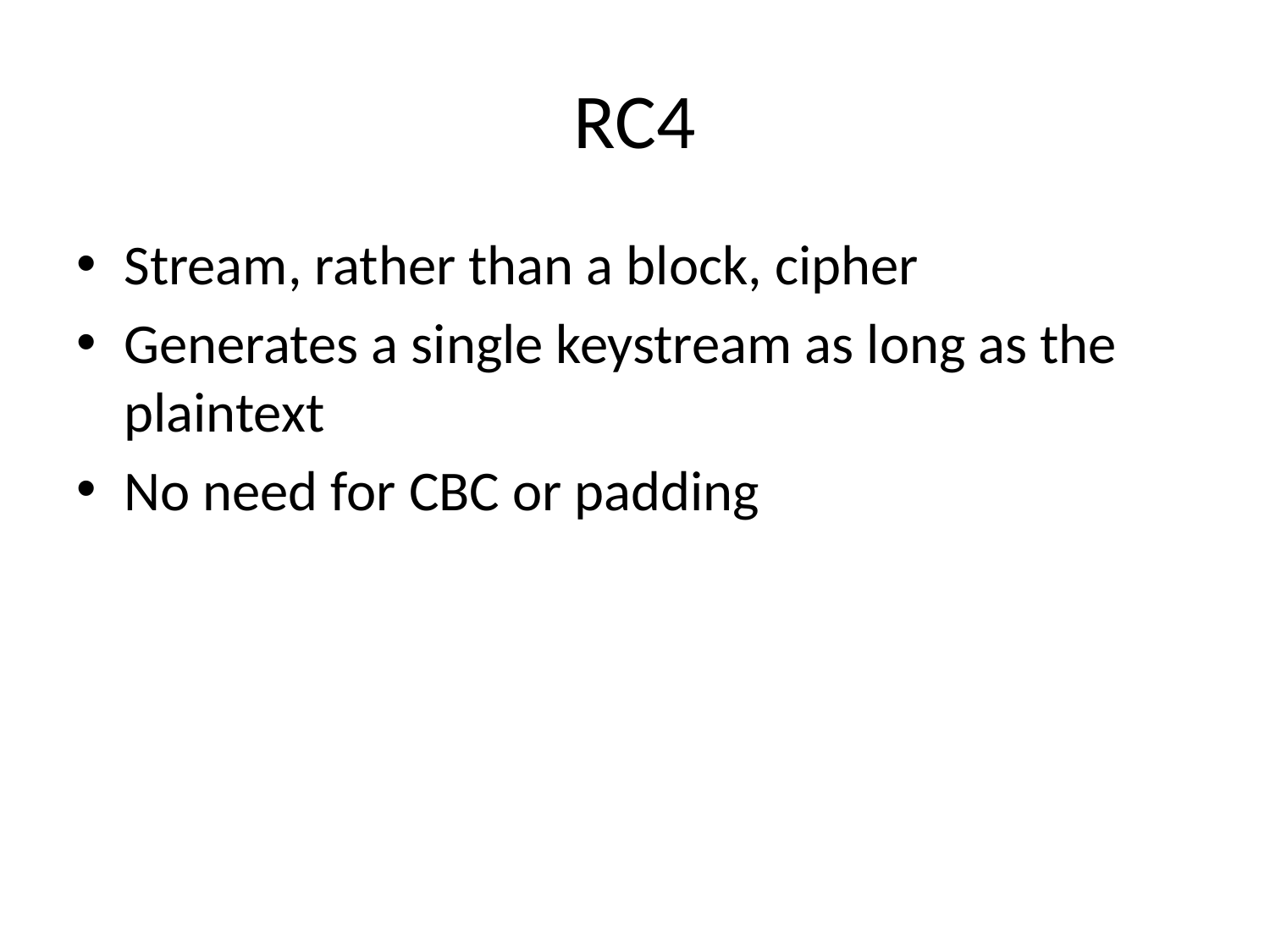

# RC4
Stream, rather than a block, cipher
Generates a single keystream as long as the plaintext
No need for CBC or padding